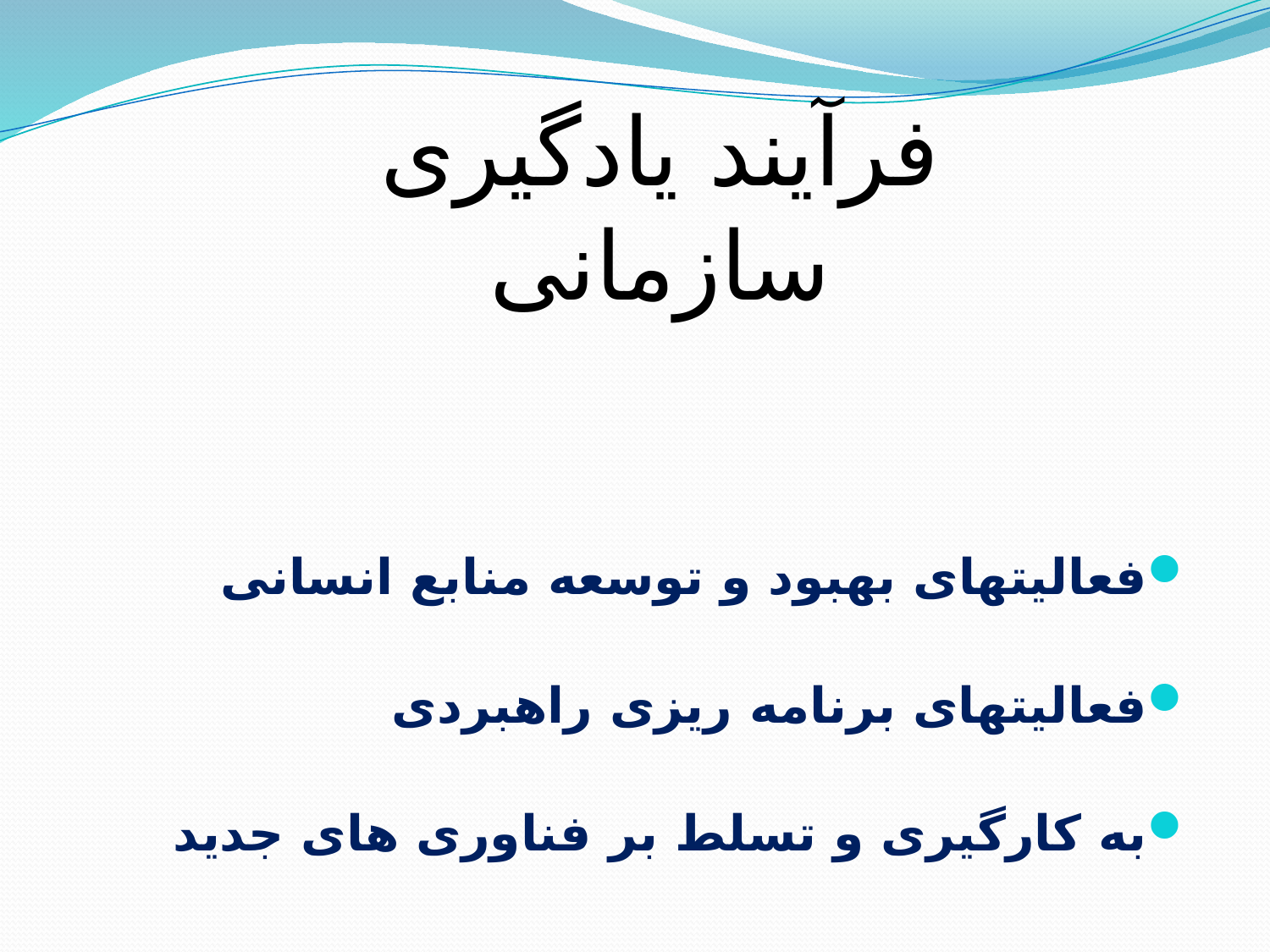

# فرآیند یادگیری سازمانی
فعالیتهای بهبود و توسعه منابع انسانی
فعالیتهای برنامه ریزی راهبردی
به کارگیری و تسلط بر فناوری های جدید